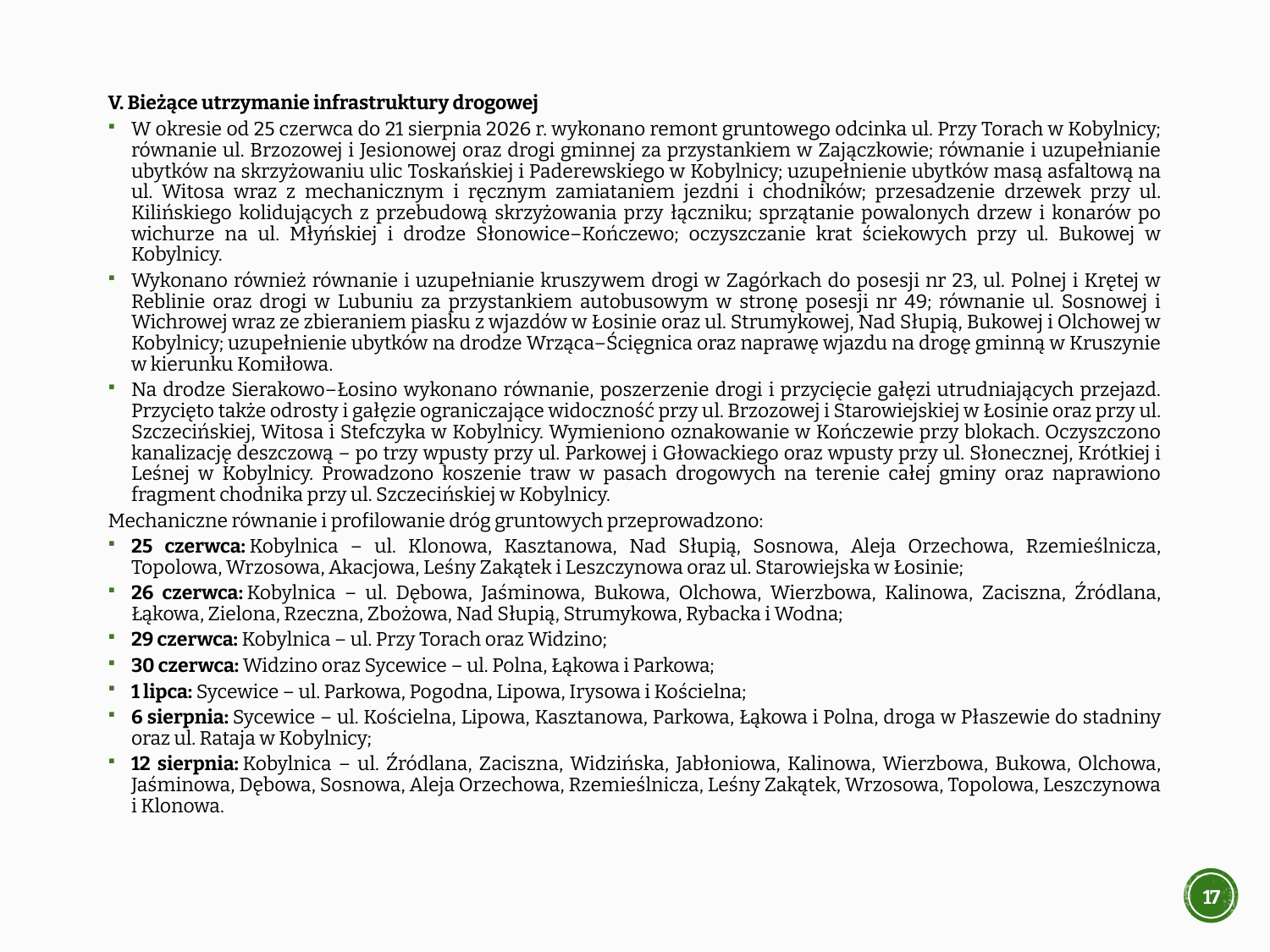

# DZIAŁALNOŚĆ JEDNOSTEK ORGANIZACYJNYCH POD NADZOREM i we współpracy z Burmistrzem centrum usług wspólnych - cd
V. Bieżące utrzymanie infrastruktury drogowej
W okresie od 25 czerwca do 21 sierpnia 2026 r. wykonano remont gruntowego odcinka ul. Przy Torach w Kobylnicy; równanie ul. Brzozowej i Jesionowej oraz drogi gminnej za przystankiem w Zajączkowie; równanie i uzupełnianie ubytków na skrzyżowaniu ulic Toskańskiej i Paderewskiego w Kobylnicy; uzupełnienie ubytków masą asfaltową na ul. Witosa wraz z mechanicznym i ręcznym zamiataniem jezdni i chodników; przesadzenie drzewek przy ul. Kilińskiego kolidujących z przebudową skrzyżowania przy łączniku; sprzątanie powalonych drzew i konarów po wichurze na ul. Młyńskiej i drodze Słonowice–Kończewo; oczyszczanie krat ściekowych przy ul. Bukowej w Kobylnicy.
Wykonano również równanie i uzupełnianie kruszywem drogi w Zagórkach do posesji nr 23, ul. Polnej i Krętej w Reblinie oraz drogi w Lubuniu za przystankiem autobusowym w stronę posesji nr 49; równanie ul. Sosnowej i Wichrowej wraz ze zbieraniem piasku z wjazdów w Łosinie oraz ul. Strumykowej, Nad Słupią, Bukowej i Olchowej w Kobylnicy; uzupełnienie ubytków na drodze Wrząca–Ścięgnica oraz naprawę wjazdu na drogę gminną w Kruszynie w kierunku Komiłowa.
Na drodze Sierakowo–Łosino wykonano równanie, poszerzenie drogi i przycięcie gałęzi utrudniających przejazd. Przycięto także odrosty i gałęzie ograniczające widoczność przy ul. Brzozowej i Starowiejskiej w Łosinie oraz przy ul. Szczecińskiej, Witosa i Stefczyka w Kobylnicy. Wymieniono oznakowanie w Kończewie przy blokach. Oczyszczono kanalizację deszczową – po trzy wpusty przy ul. Parkowej i Głowackiego oraz wpusty przy ul. Słonecznej, Krótkiej i Leśnej w Kobylnicy. Prowadzono koszenie traw w pasach drogowych na terenie całej gminy oraz naprawiono fragment chodnika przy ul. Szczecińskiej w Kobylnicy.
Mechaniczne równanie i profilowanie dróg gruntowych przeprowadzono:
25 czerwca: Kobylnica – ul. Klonowa, Kasztanowa, Nad Słupią, Sosnowa, Aleja Orzechowa, Rzemieślnicza, Topolowa, Wrzosowa, Akacjowa, Leśny Zakątek i Leszczynowa oraz ul. Starowiejska w Łosinie;
26 czerwca: Kobylnica – ul. Dębowa, Jaśminowa, Bukowa, Olchowa, Wierzbowa, Kalinowa, Zaciszna, Źródlana, Łąkowa, Zielona, Rzeczna, Zbożowa, Nad Słupią, Strumykowa, Rybacka i Wodna;
29 czerwca: Kobylnica – ul. Przy Torach oraz Widzino;
30 czerwca: Widzino oraz Sycewice – ul. Polna, Łąkowa i Parkowa;
1 lipca: Sycewice – ul. Parkowa, Pogodna, Lipowa, Irysowa i Kościelna;
6 sierpnia: Sycewice – ul. Kościelna, Lipowa, Kasztanowa, Parkowa, Łąkowa i Polna, droga w Płaszewie do stadniny oraz ul. Rataja w Kobylnicy;
12 sierpnia: Kobylnica – ul. Źródlana, Zaciszna, Widzińska, Jabłoniowa, Kalinowa, Wierzbowa, Bukowa, Olchowa, Jaśminowa, Dębowa, Sosnowa, Aleja Orzechowa, Rzemieślnicza, Leśny Zakątek, Wrzosowa, Topolowa, Leszczynowa i Klonowa.

17